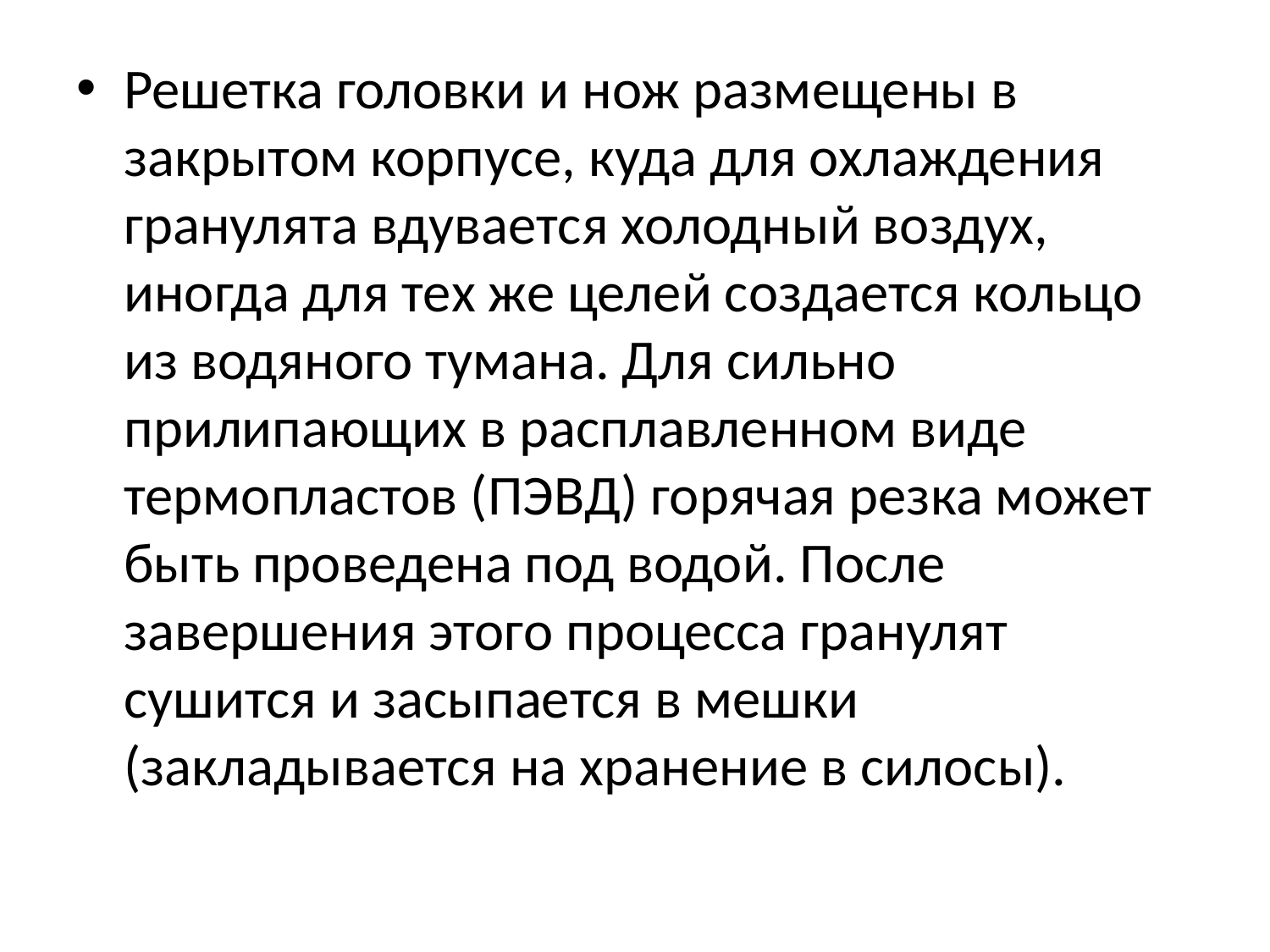

Решетка головки и нож размещены в закрытом корпусе, куда для охлаждения гранулята вдувается холодный воздух, иногда для тех же целей создается кольцо из водяного тумана. Для сильно прилипающих в расплавленном виде термопластов (ПЭВД) горячая резка может быть проведена под водой. После завершения этого процесса гранулят сушится и засыпается в мешки (закладывается на хранение в силосы).